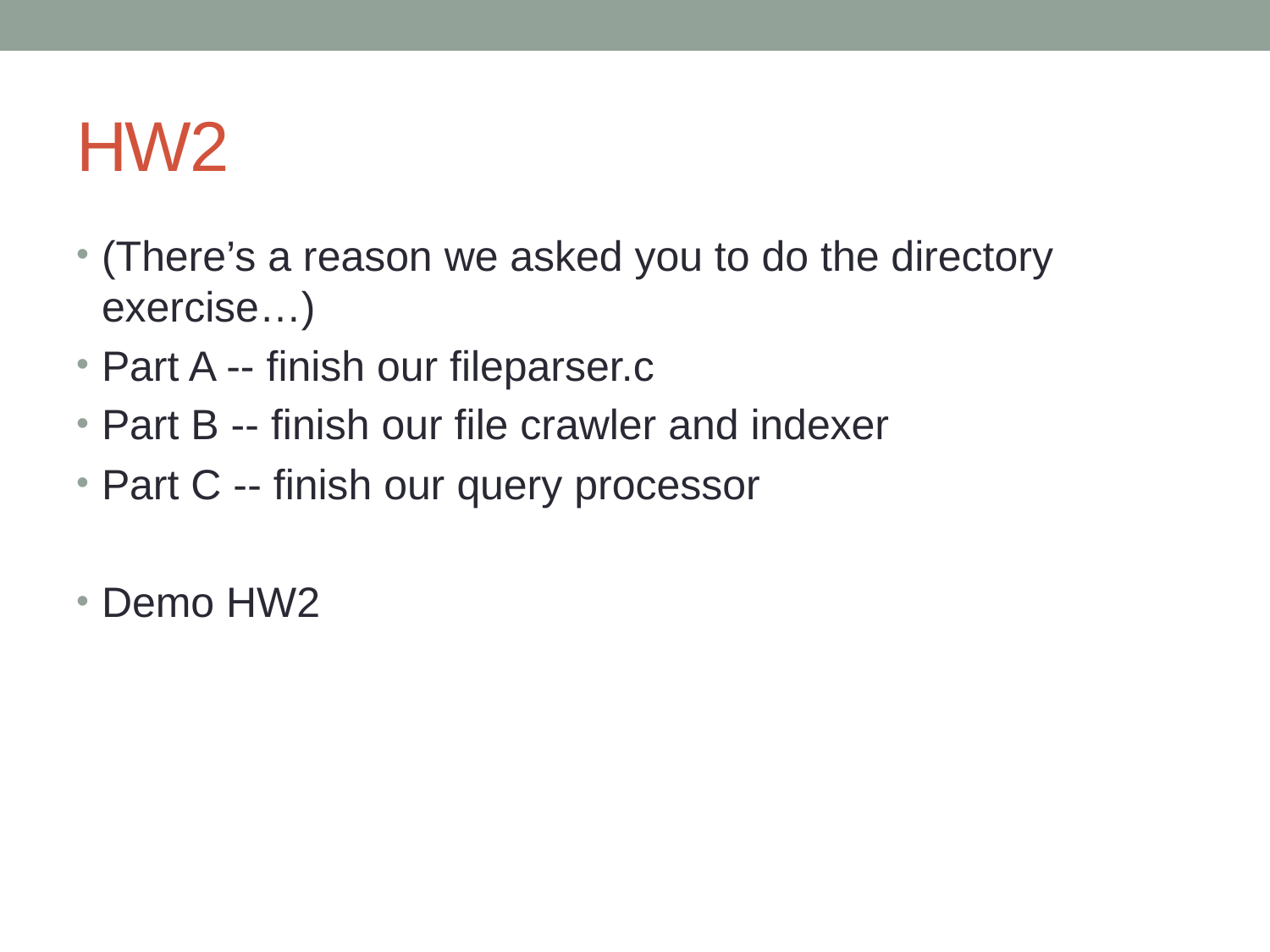

# HW2
(There’s a reason we asked you to do the directory exercise…)
Part A -- finish our fileparser.c
Part B -- finish our file crawler and indexer
Part C -- finish our query processor

Demo HW2